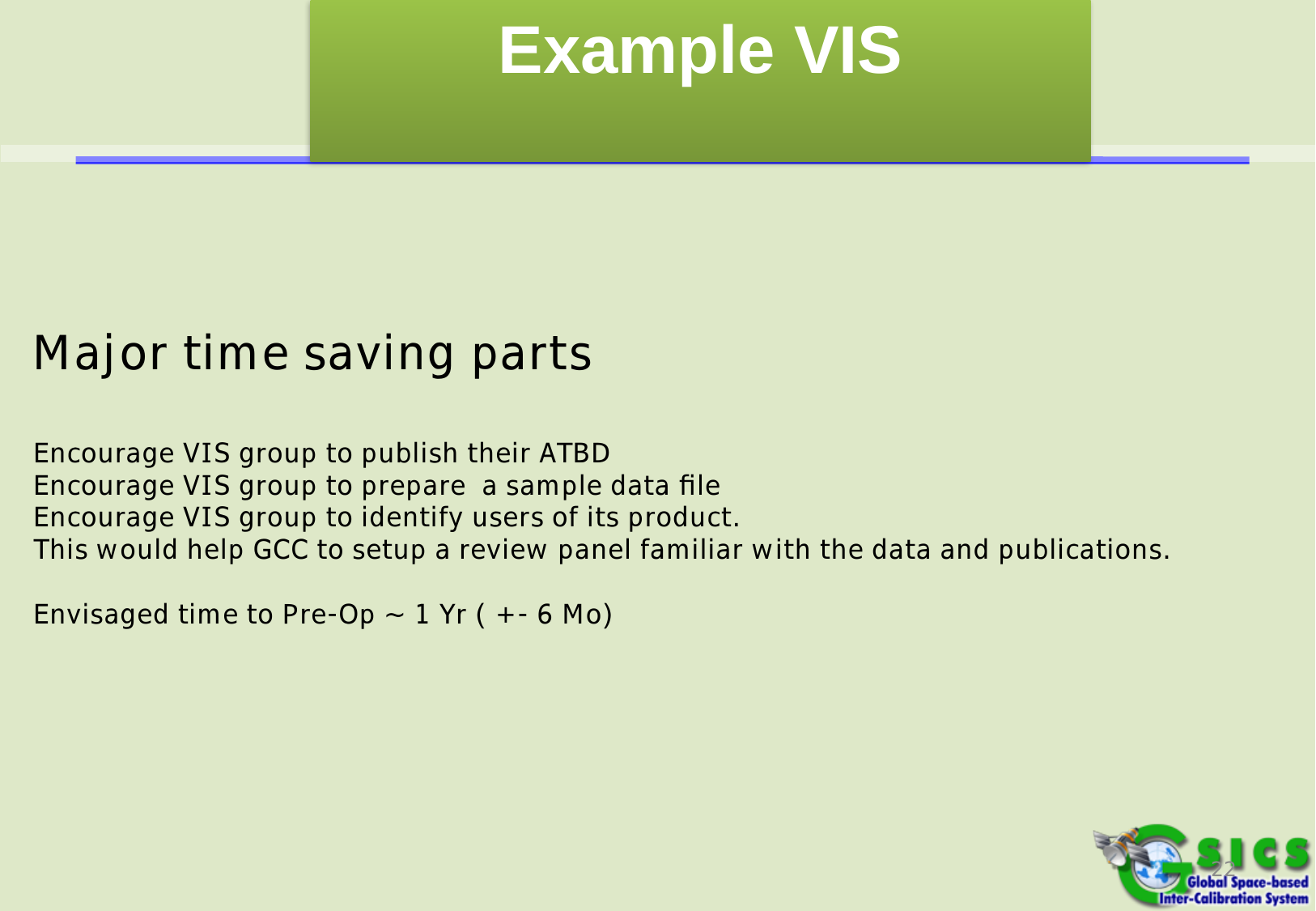

Example VIS
Major time saving parts

Encourage VIS group to publish their ATBD
Encourage VIS group to prepare  a sample data file
Encourage VIS group to identify users of its product.
This would help GCC to setup a review panel familiar with the data and publications.

Envisaged time to Pre-Op ~ 1 Yr ( +- 6 Mo)

22